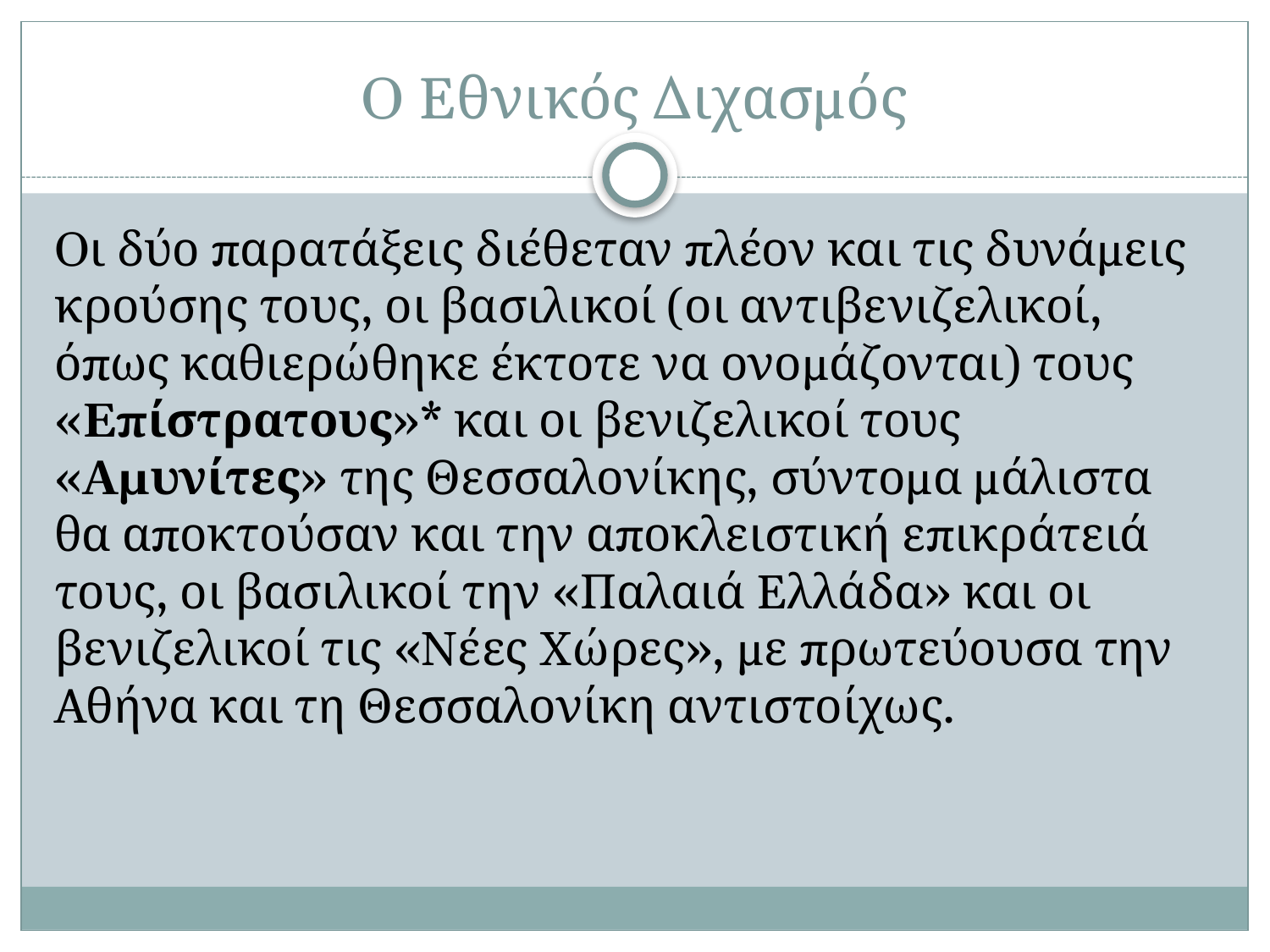

# Ο Εθνικός Διχασμός
Οι δύο παρατάξεις διέθεταν πλέον και τις δυνάμεις κρούσης τους, οι βασιλικοί (οι αντιβενιζελικοί, όπως καθιερώθηκε έκτοτε να ονομάζονται) τους «Επίστρατους»* και οι βενιζελικοί τους «Αμυνίτες» της Θεσσαλονίκης, σύντομα μάλιστα θα αποκτούσαν και την αποκλειστική επικράτειά τους, οι βασιλικοί την «Παλαιά Ελλάδα» και οι βενιζελικοί τις «Νέες Χώρες», με πρωτεύουσα την Αθήνα και τη Θεσσαλονίκη αντιστοίχως.